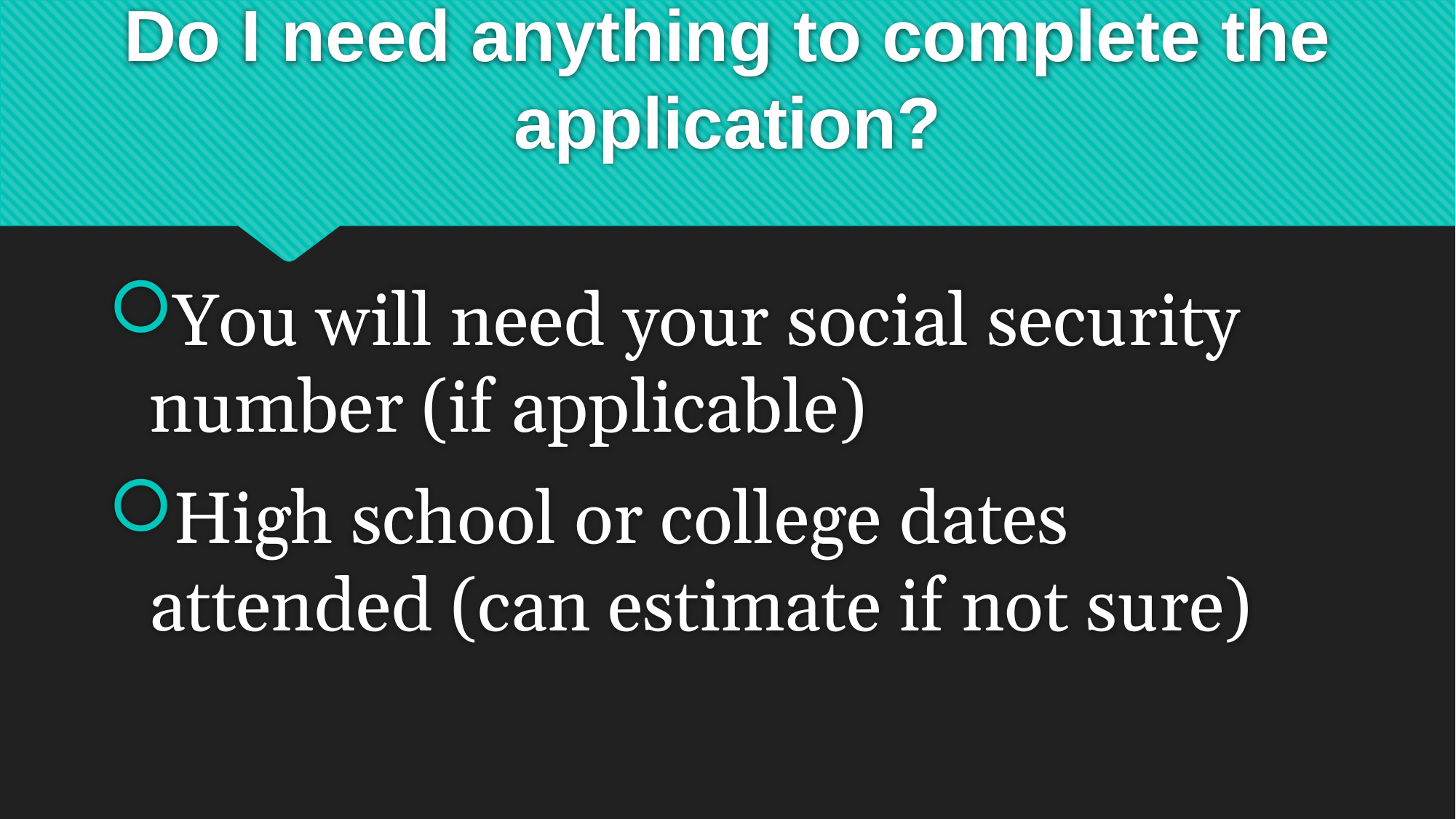

# Do I need anything to complete the application?
You will need your social security number (if applicable)
High school or college dates attended (can estimate if not sure)